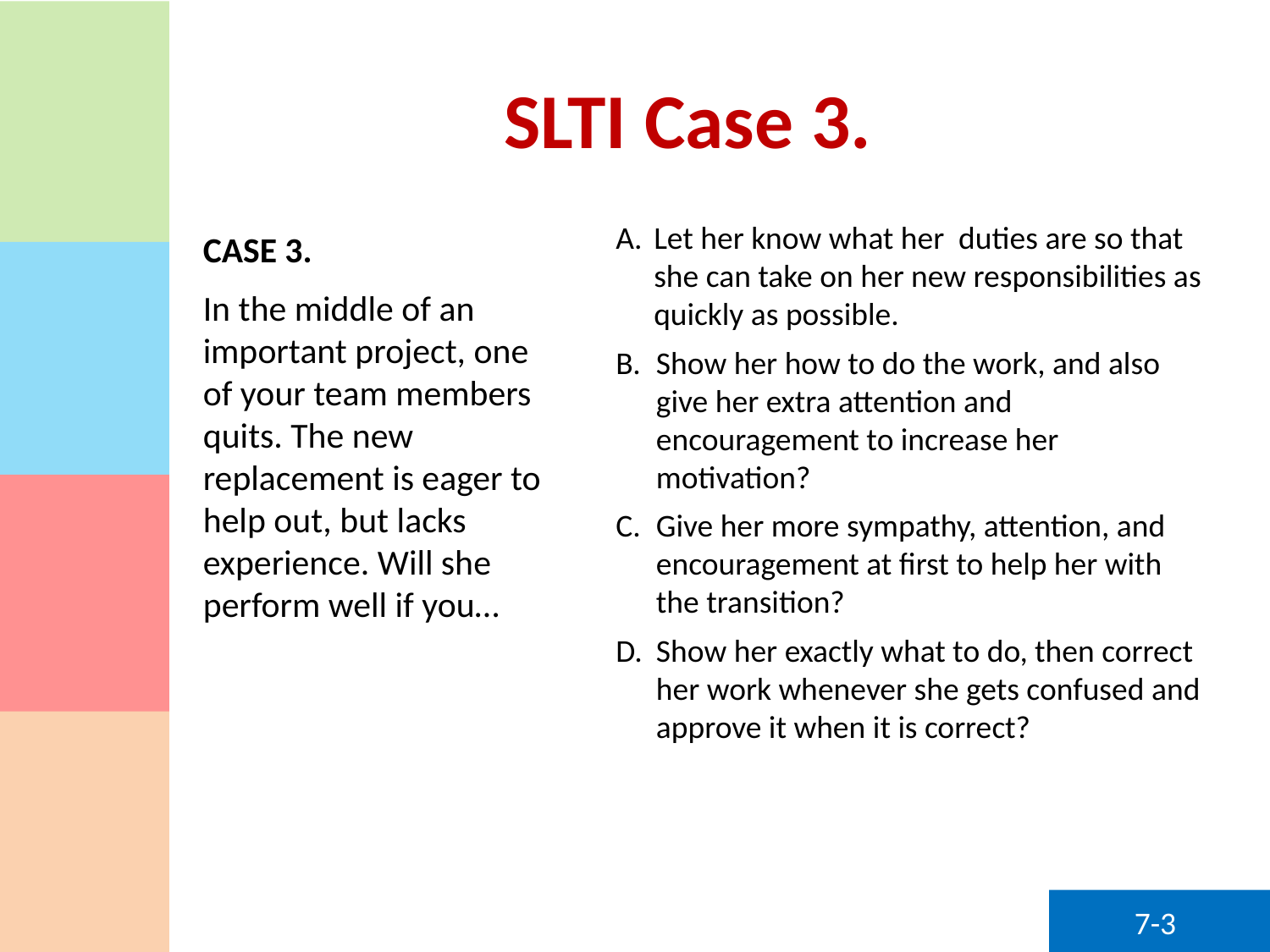

# SLTI Case 3.
A.	Let her know what her  duties are so that
	she can take on her new responsibilities as
	quickly as possible.
Show her how to do the work, and also give her extra attention and encouragement to increase her motivation?
Give her more sympathy, attention, and encouragement at first to help her with the transition?
Show her exactly what to do, then correct her work whenever she gets confused and approve it when it is correct?
CASE 3.
In the middle of an important project, one of your team members quits. The new replacement is eager to help out, but lacks experience. Will she perform well if you…
7-3